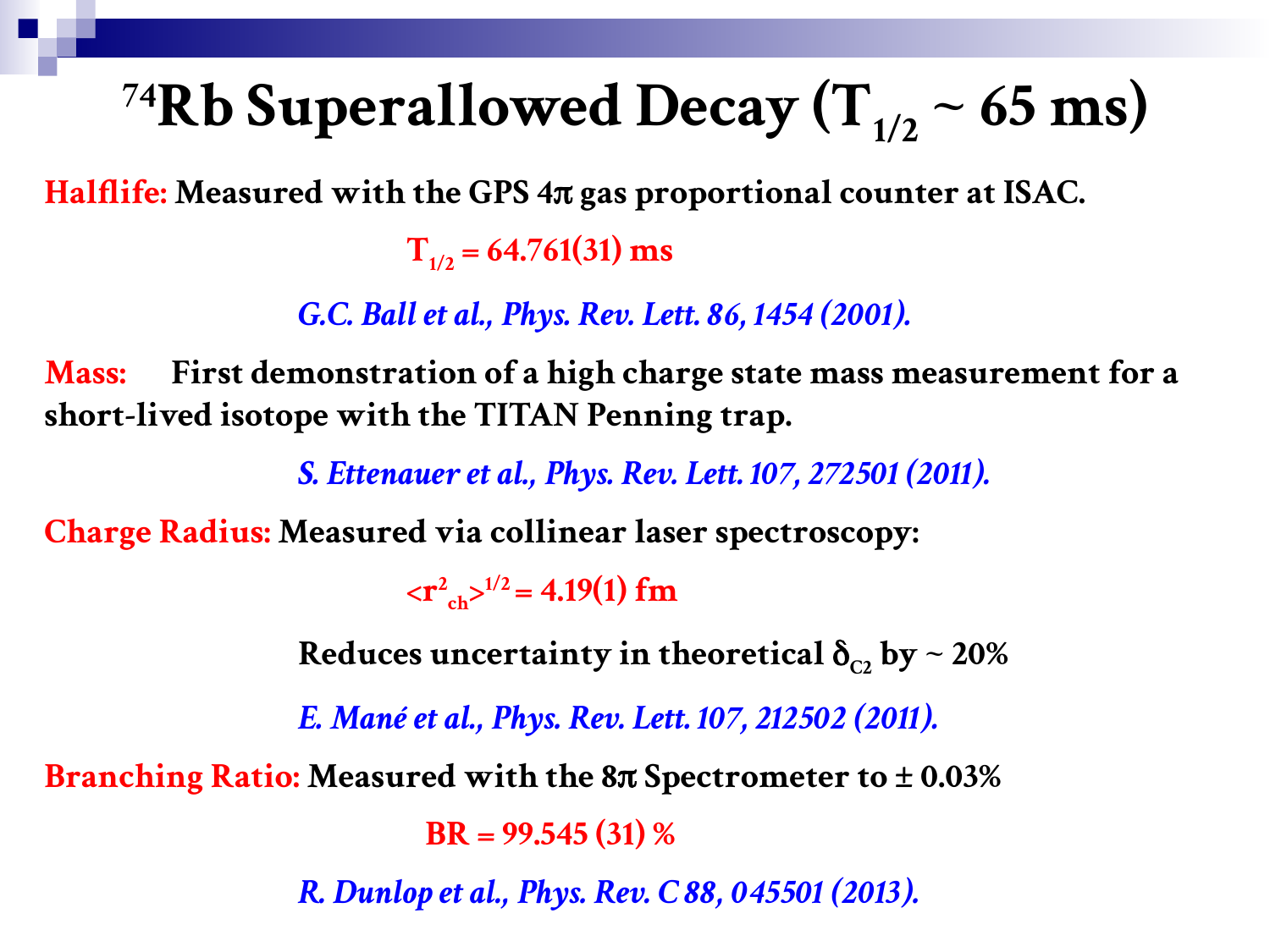

# 74Rb Superallowed Decay (T1/2 ~ 65 ms)
Halflife: Measured with the GPS 4π gas proportional counter at ISAC.
		               T1/2 = 64.761(31) ms
 		G.C. Ball et al., Phys. Rev. Lett. 86, 1454 (2001).
Mass: 	First demonstration of a high charge state mass measurement for a 	short-lived isotope with the TITAN Penning trap.
		S. Ettenauer et al., Phys. Rev. Lett. 107, 272501 (2011).
Charge Radius: Measured via collinear laser spectroscopy:
		               <r2ch>1/2 = 4.19(1) fm
		Reduces uncertainty in theoretical δC2 by ~ 20%
		E. Mané et al., Phys. Rev. Lett. 107, 212502 (2011).
Branching Ratio: Measured with the 8π Spectrometer to ± 0.03%
 			BR = 99.545 (31) %
 		R. Dunlop et al., Phys. Rev. C 88, 045501 (2013).